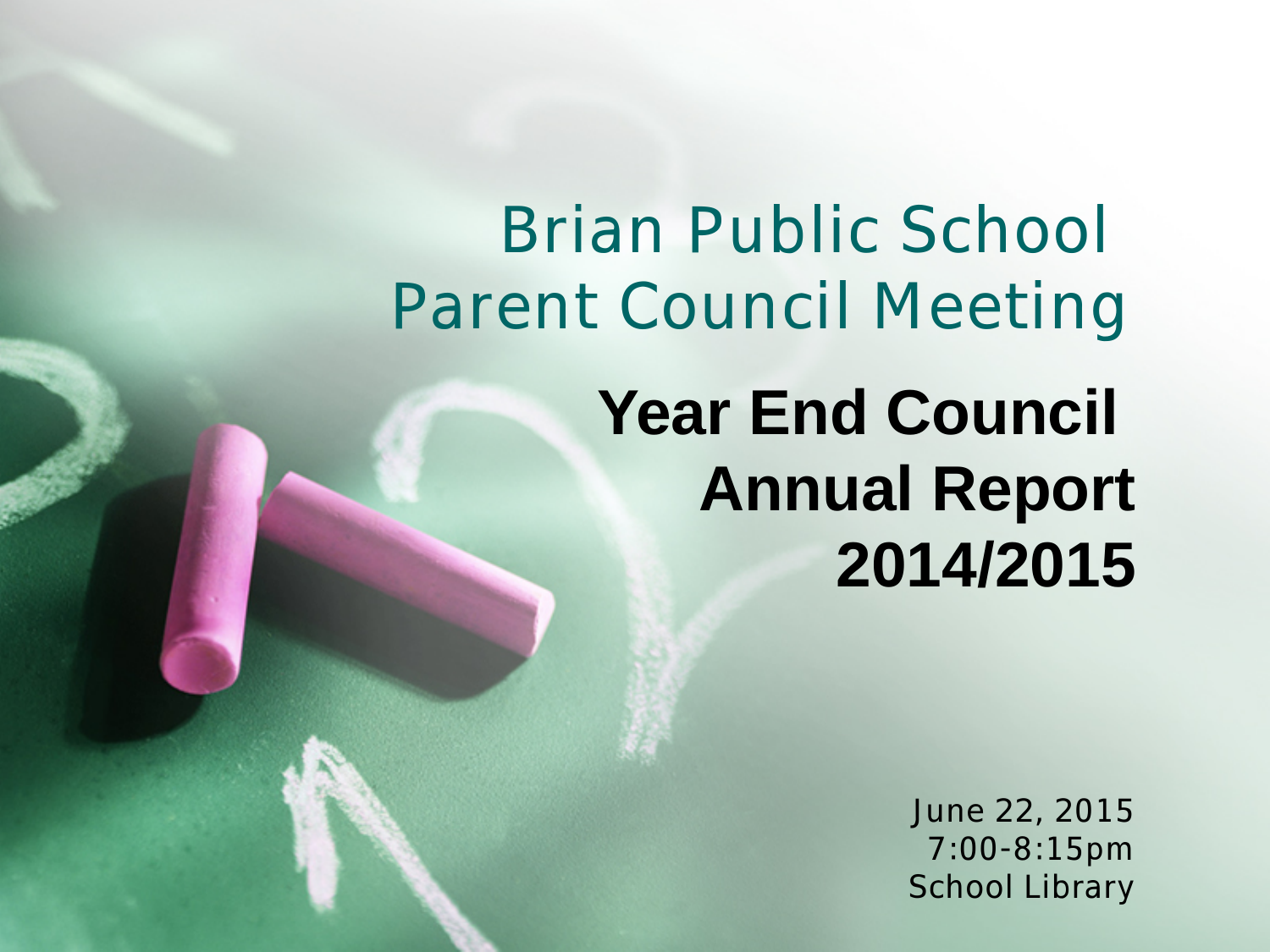

# Brian Public School Parent Council Meeting

Year End Council
Annual Report
2014/2015

June 22, 2015
7:00-8:15pm
School Library